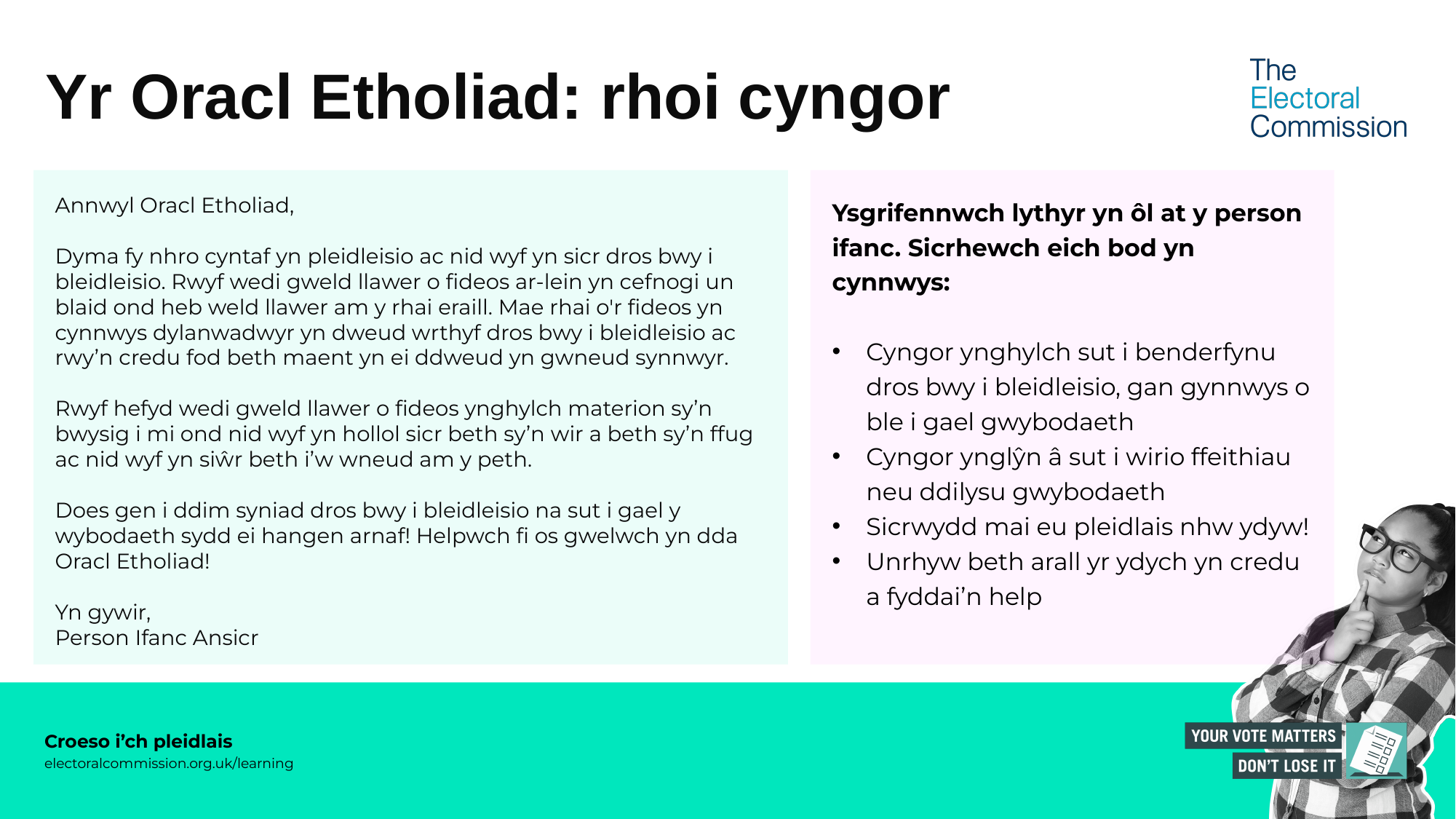

# Yr Oracl Etholiad: rhoi cyngor
Annwyl Oracl Etholiad,

Dyma fy nhro cyntaf yn pleidleisio ac nid wyf yn sicr dros bwy i bleidleisio. Rwyf wedi gweld llawer o fideos ar-lein yn cefnogi un blaid ond heb weld llawer am y rhai eraill. Mae rhai o'r fideos yn cynnwys dylanwadwyr yn dweud wrthyf dros bwy i bleidleisio ac rwy’n credu fod beth maent yn ei ddweud yn gwneud synnwyr.

Rwyf hefyd wedi gweld llawer o fideos ynghylch materion sy’n bwysig i mi ond nid wyf yn hollol sicr beth sy’n wir a beth sy’n ffug ac nid wyf yn siŵr beth i’w wneud am y peth.

Does gen i ddim syniad dros bwy i bleidleisio na sut i gael y wybodaeth sydd ei hangen arnaf! Helpwch fi os gwelwch yn dda Oracl Etholiad!

Yn gywir,
Person Ifanc Ansicr

Ysgrifennwch lythyr yn ôl at y person ifanc. Sicrhewch eich bod yn cynnwys:

Cyngor ynghylch sut i benderfynu dros bwy i bleidleisio, gan gynnwys o ble i gael gwybodaeth
Cyngor ynglŷn â sut i wirio ffeithiau neu ddilysu gwybodaeth
Sicrwydd mai eu pleidlais nhw ydyw!
Unrhyw beth arall yr ydych yn credu a fyddai’n help
Croeso i’ch pleidlais